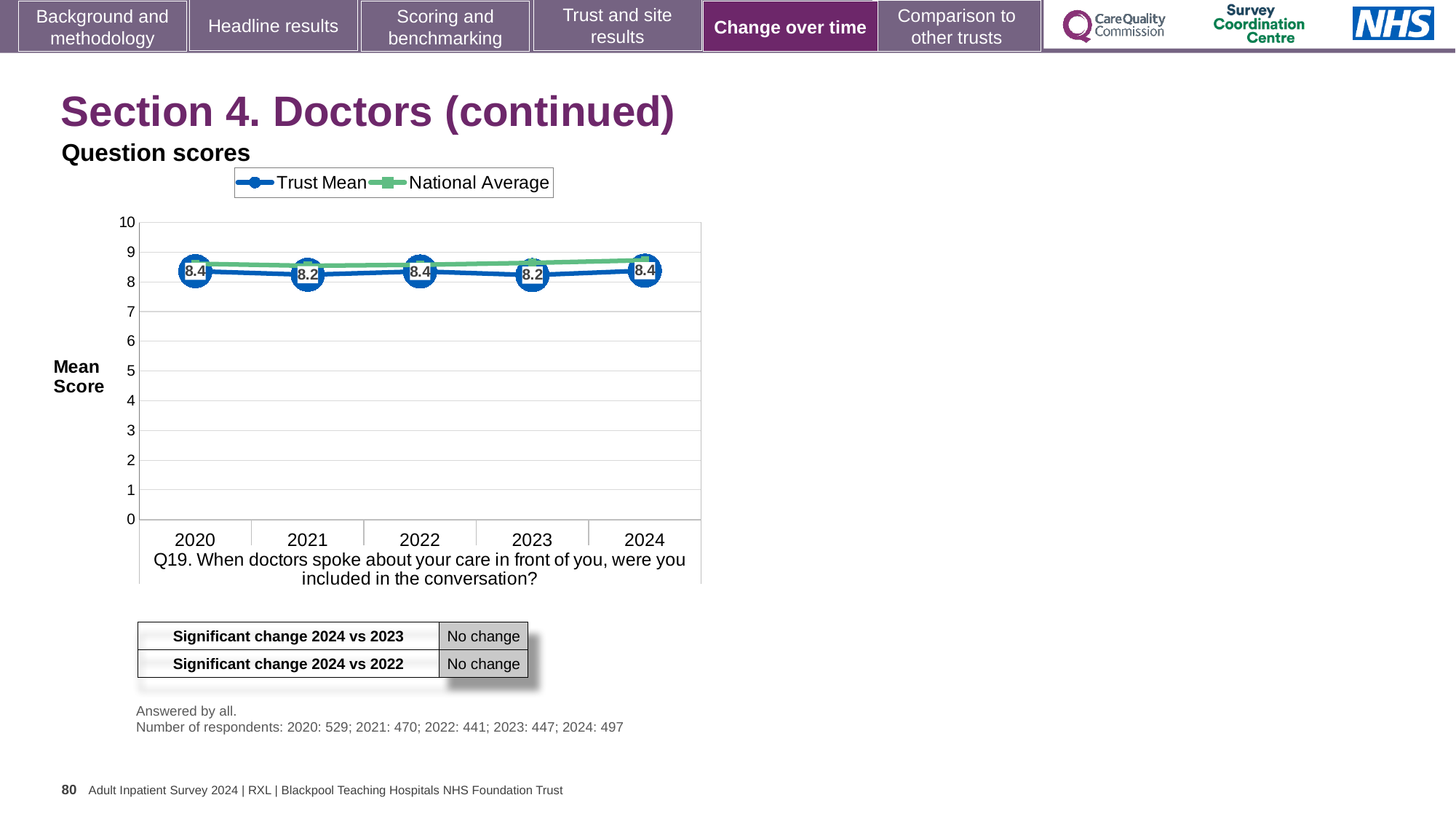

# Section 4. Doctors (continued)
Question scores

### Chart

| Category | Trust Mean | National Average |
|---|---|---|
| 2020 | 8.360732399773973 | 8.609712905216018 |
| 2021 | 8.239674547096623 | 8.541869177908548 |
| 2022 | 8.352663849095187 | 8.575082069943644 |
| 2023 | 8.228348412728655 | 8.641430583880739 |
| 2024 | 8.378705069477434 | 8.727549776752475 |
| Significant change 2024 vs 2023 | No change |
| --- | --- |
| Significant change 2024 vs 2022 | No change |
Answered by all.
Number of respondents: 2020: 529; 2021: 470; 2022: 441; 2023: 447; 2024: 497

80